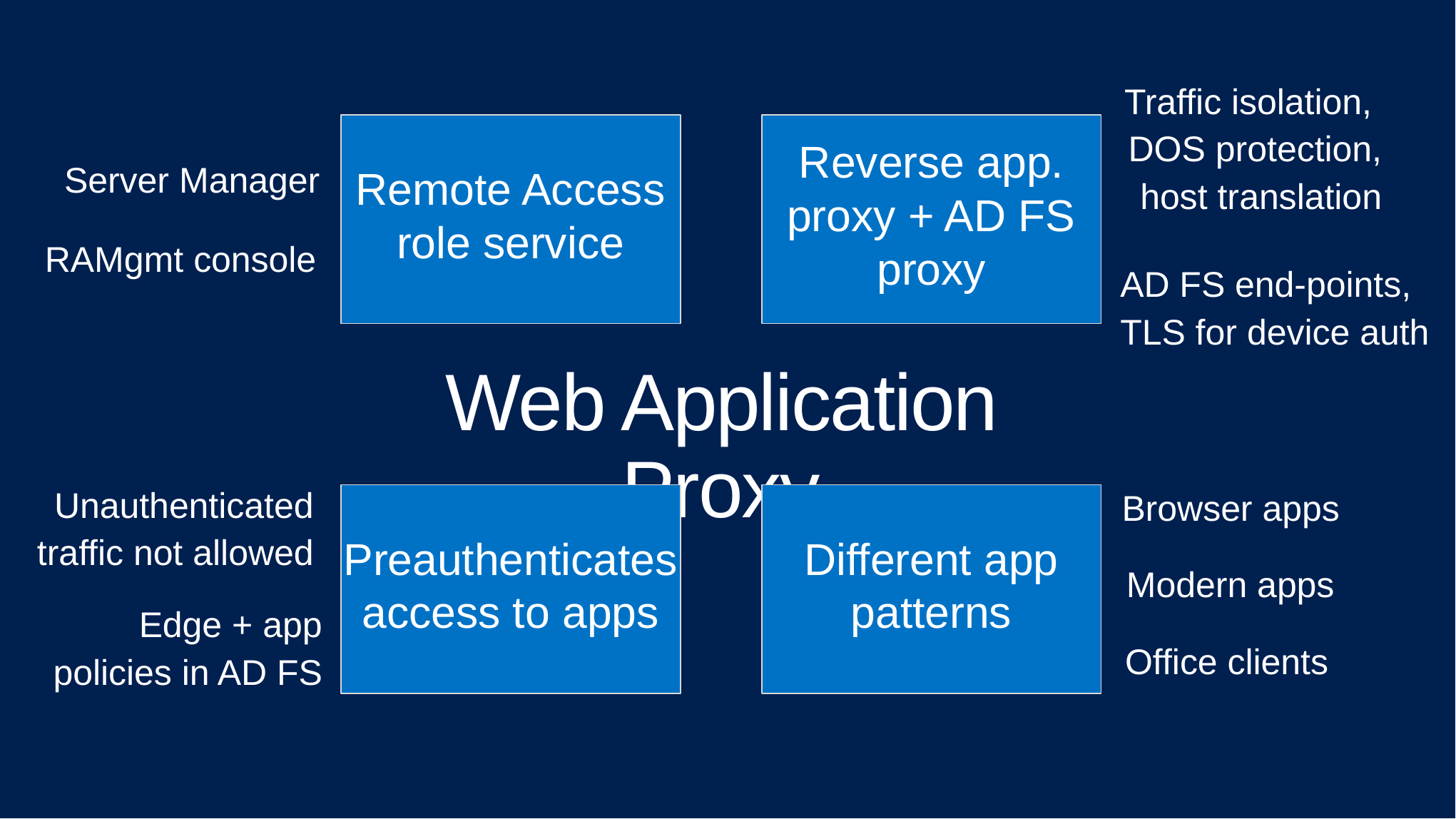

Traffic isolation,
DOS protection,
host translation
Remote Access role service
Reverse app. proxy + AD FS proxy
Server Manager
RAMgmt console
AD FS end-points,
TLS for device auth
# Web Application Proxy
Unauthenticated
traffic not allowed
Browser apps
Preauthenticates access to apps
Different app patterns
Modern apps
Edge + app
policies in AD FS
Office clients